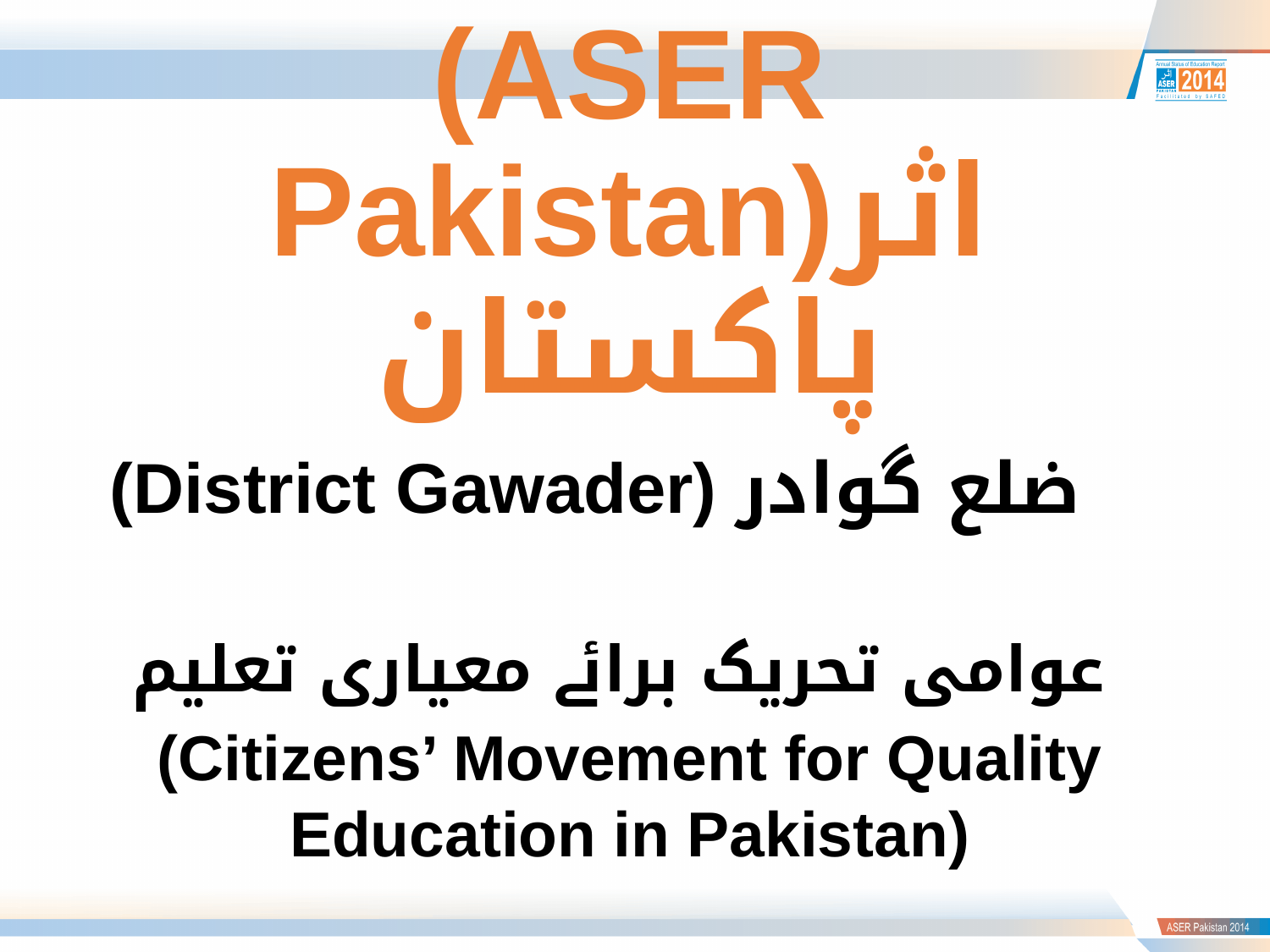

# (ASER Pakistan)اثر پاکستان
(District Gawader) ضلع گوادر

عوامی تحریک برائے معیاری تعلیم
(Citizens’ Movement for Quality Education in Pakistan)